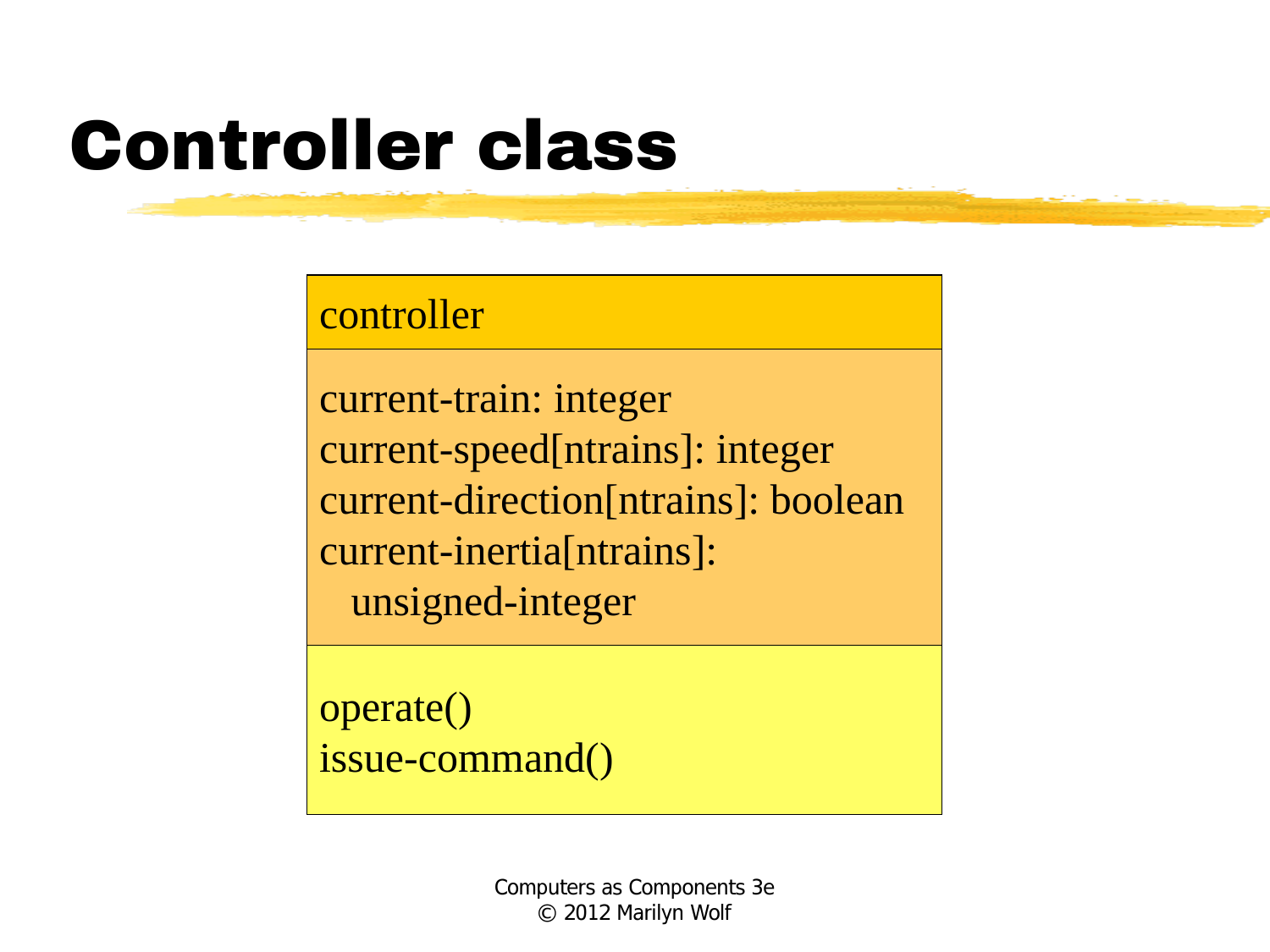

# Controller class
controller
current-train: integer
current-speed[ntrains]: integer
current-direction[ntrains]: boolean
current-inertia[ntrains]:
   unsigned-integer
operate()
issue-command()